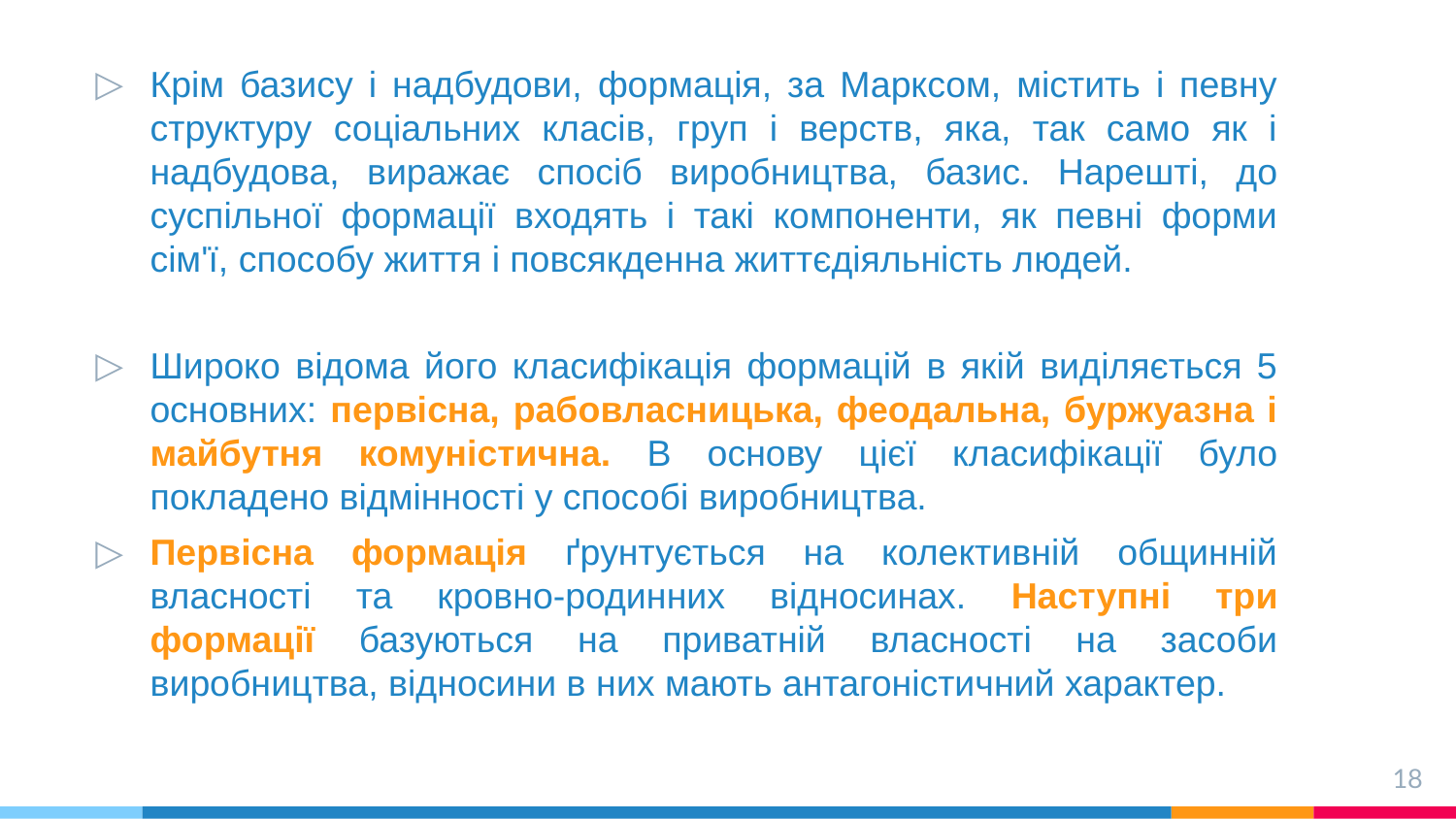

Крім базису і надбудови, формація, за Марксом, містить і певну структуру соціальних класів, груп і верств, яка, так само як і надбудова, виражає спосіб виробництва, базис. Нарешті, до суспільної формації входять і такі компоненти, як певні форми сім'ї, способу життя і повсякденна життєдіяльність людей.

Широко відома його класифікація формацій в якій виділяється 5 основних: первісна, рабовласницька, феодальна, буржуазна і майбутня комуністична. В основу цієї класифікації було покладено відмінності у способі виробництва.
Первісна формація ґрунтується на колективній общинній власності та кровно-родинних відносинах. Наступні три формації базуються на приватній власності на засоби виробництва, відносини в них мають антагоністичний характер.
18